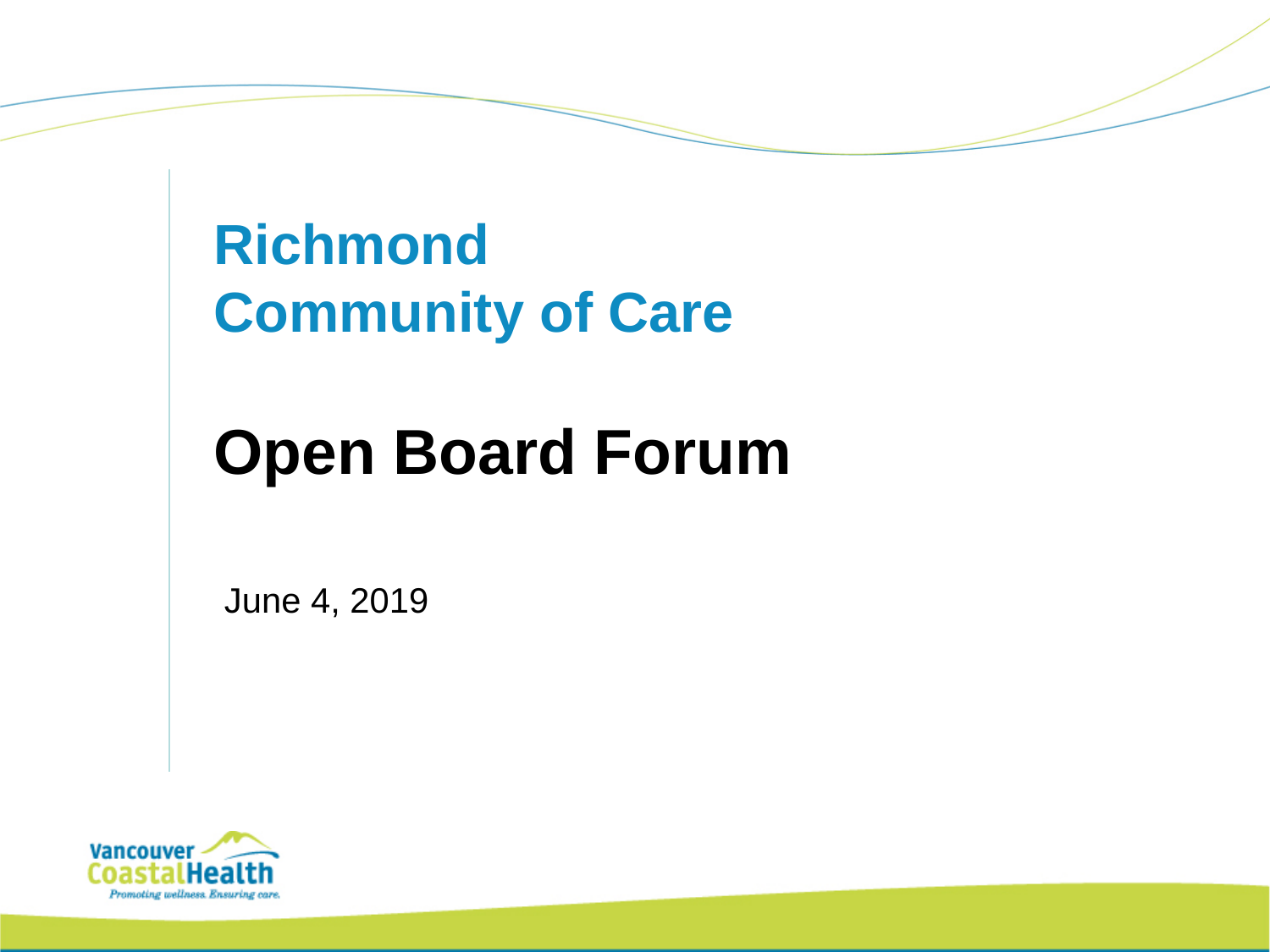

# Richmond Community of Care Open Board Forum
June 4, 2019